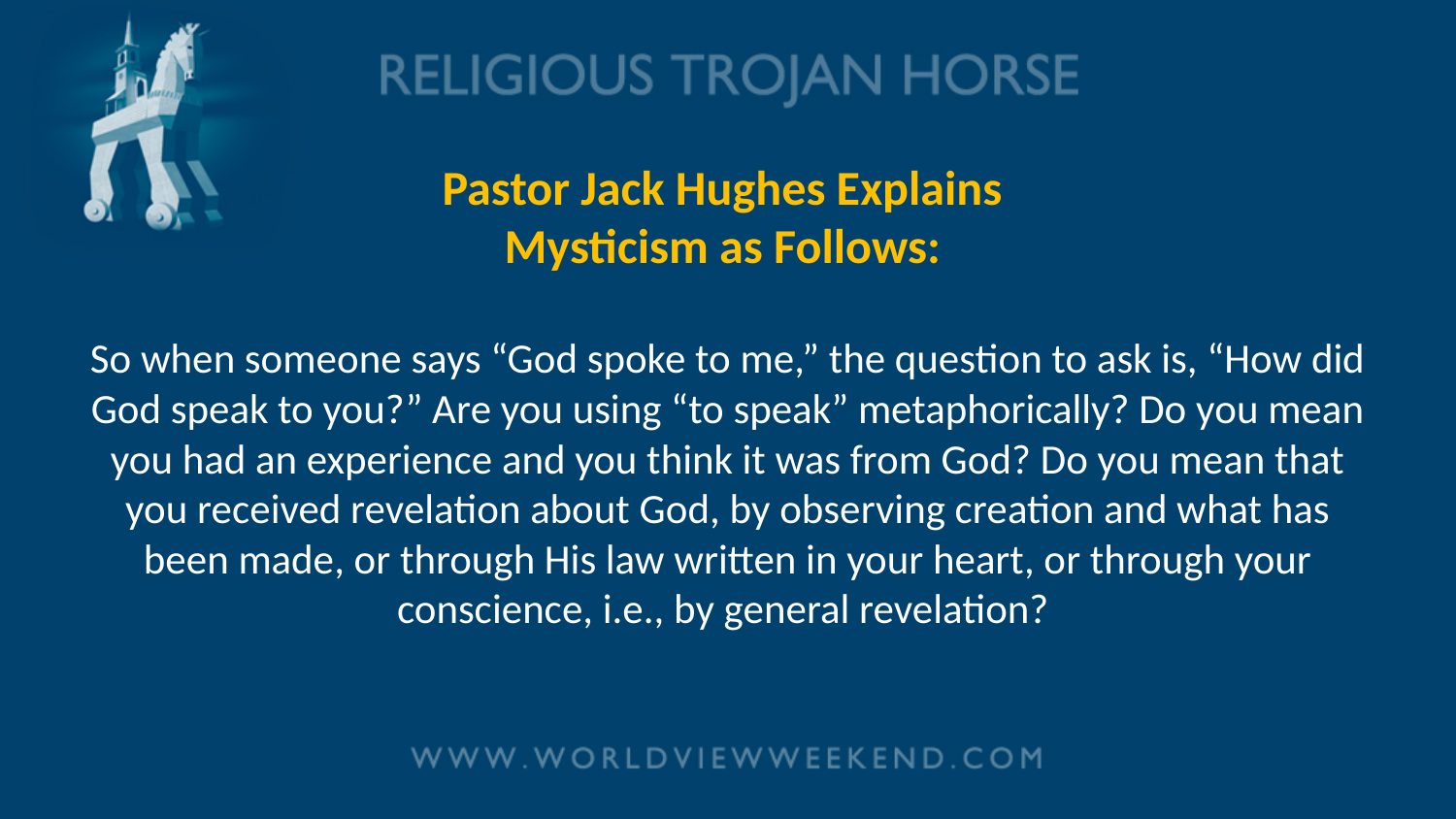

# Pastor Jack Hughes Explains Mysticism as Follows: So when someone says “God spoke to me,” the question to ask is, “How did God speak to you?” Are you using “to speak” metaphorically? Do you mean you had an experience and you think it was from God? Do you mean that you received revelation about God, by observing creation and what has been made, or through His law written in your heart, or through your conscience, i.e., by general revelation?